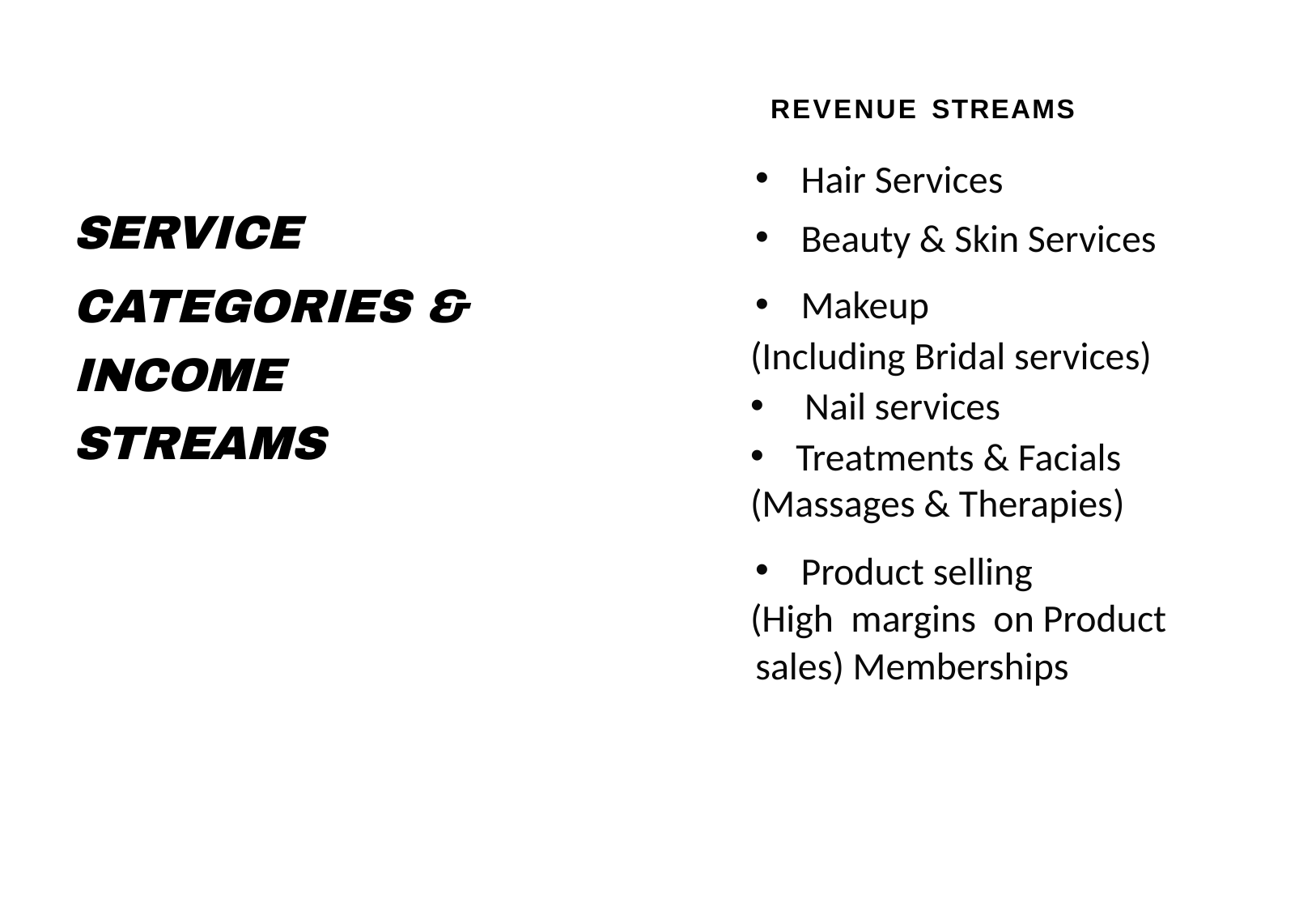

# REVENUE STREAMS
Hair Services
Beauty & Skin Services
Makeup
(Including Bridal services)
 Nail services
Treatments & Facials
(Massages & Therapies)
Product selling
(High  margins  on Product sales) Memberships
SERVICE
CATEGORIES & INCOME
STREAMS